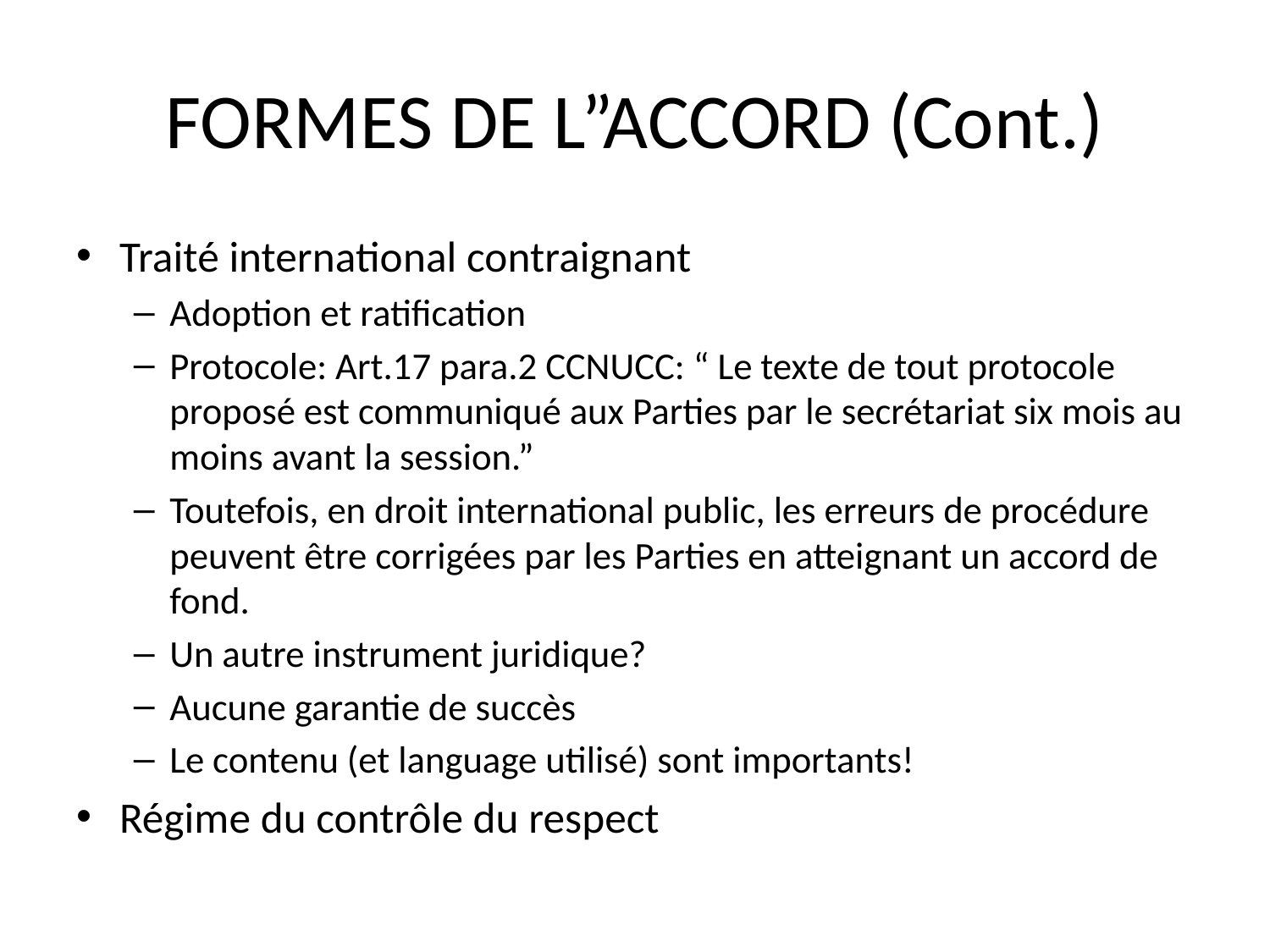

# FORMES DE L”ACCORD (Cont.)
Traité international contraignant
Adoption et ratification
Protocole: Art.17 para.2 CCNUCC: “ Le texte de tout protocole proposé est communiqué aux Parties par le secrétariat six mois au moins avant la session.”
Toutefois, en droit international public, les erreurs de procédure peuvent être corrigées par les Parties en atteignant un accord de fond.
Un autre instrument juridique?
Aucune garantie de succès
Le contenu (et language utilisé) sont importants!
Régime du contrôle du respect